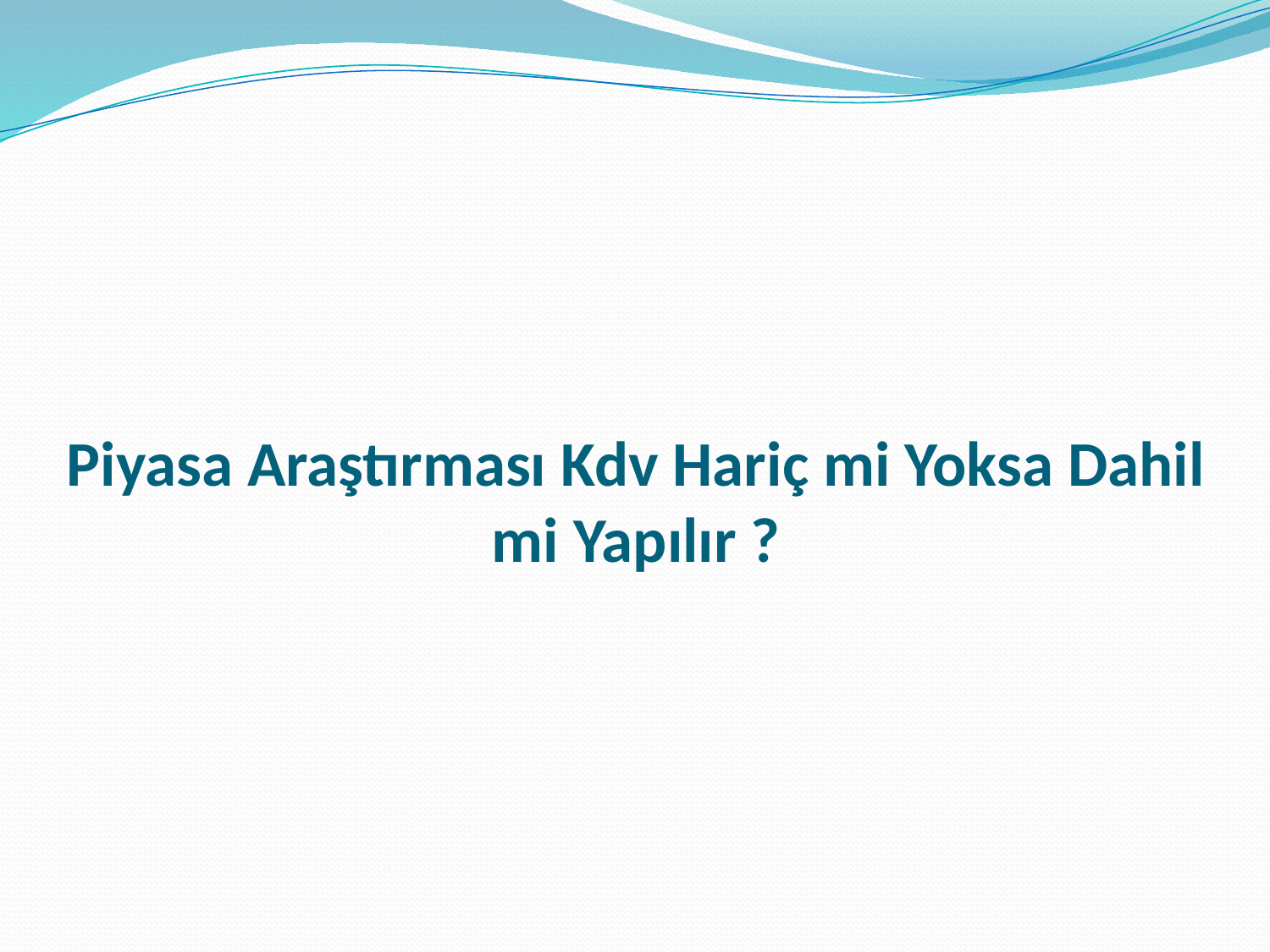

# Piyasa Araştırması Kdv Hariç mi Yoksa Dahil mi Yapılır ?